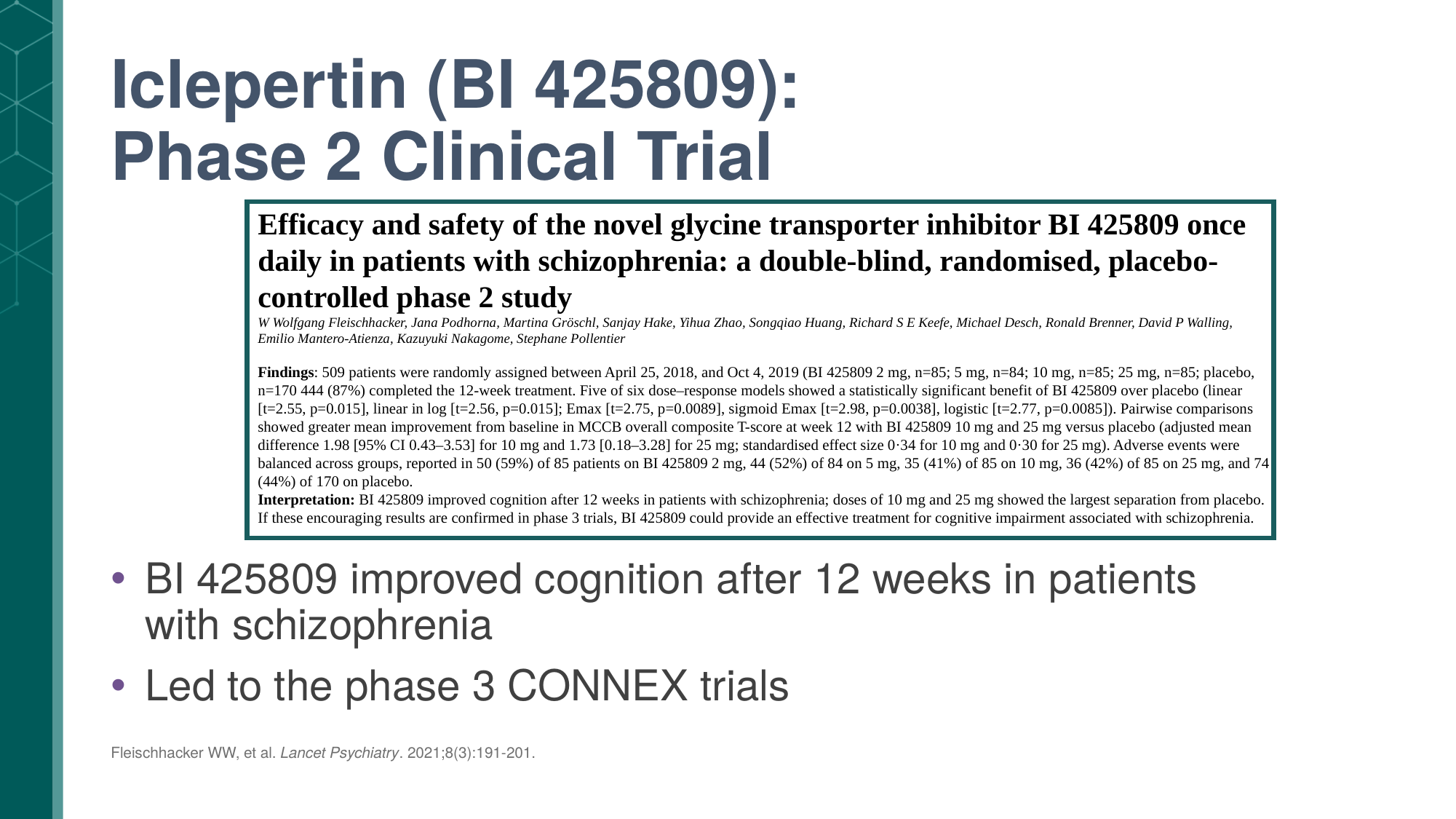

# Iclepertin (BI 425809): Phase 2 Clinical Trial
Efficacy and safety of the novel glycine transporter inhibitor BI 425809 once daily in patients with schizophrenia: a double-blind, randomised, placebo-controlled phase 2 study
W Wolfgang Fleischhacker, Jana Podhorna, Martina Gröschl, Sanjay Hake, Yihua Zhao, Songqiao Huang, Richard S E Keefe, Michael Desch, Ronald Brenner, David P Walling,
Emilio Mantero-Atienza, Kazuyuki Nakagome, Stephane Pollentier

Findings: 509 patients were randomly assigned between April 25, 2018, and Oct 4, 2019 (BI 425809 2 mg, n=85; 5 mg, n=84; 10 mg, n=85; 25 mg, n=85; placebo, n=170 444 (87%) completed the 12-week treatment. Five of six dose–response models showed a statistically significant benefit of BI 425809 over placebo (linear [t=2.55, p=0.015], linear in log [t=2.56, p=0.015]; Emax [t=2.75, p=0.0089], sigmoid Emax [t=2.98, p=0.0038], logistic [t=2.77, p=0.0085]). Pairwise comparisons showed greater mean improvement from baseline in MCCB overall composite T-score at week 12 with BI 425809 10 mg and 25 mg versus placebo (adjusted mean difference 1.98 [95% CI 0.43–3.53] for 10 mg and 1.73 [0.18–3.28] for 25 mg; standardised effect size 0·34 for 10 mg and 0·30 for 25 mg). Adverse events were balanced across groups, reported in 50 (59%) of 85 patients on BI 425809 2 mg, 44 (52%) of 84 on 5 mg, 35 (41%) of 85 on 10 mg, 36 (42%) of 85 on 25 mg, and 74 (44%) of 170 on placebo.
Interpretation: BI 425809 improved cognition after 12 weeks in patients with schizophrenia; doses of 10 mg and 25 mg showed the largest separation from placebo. If these encouraging results are confirmed in phase 3 trials, BI 425809 could provide an effective treatment for cognitive impairment associated with schizophrenia.

BI 425809 improved cognition after 12 weeks in patients
with schizophrenia
Led to the phase 3 CONNEX trials

Fleischhacker WW, et al. Lancet Psychiatry. 2021;8(3):191-201.